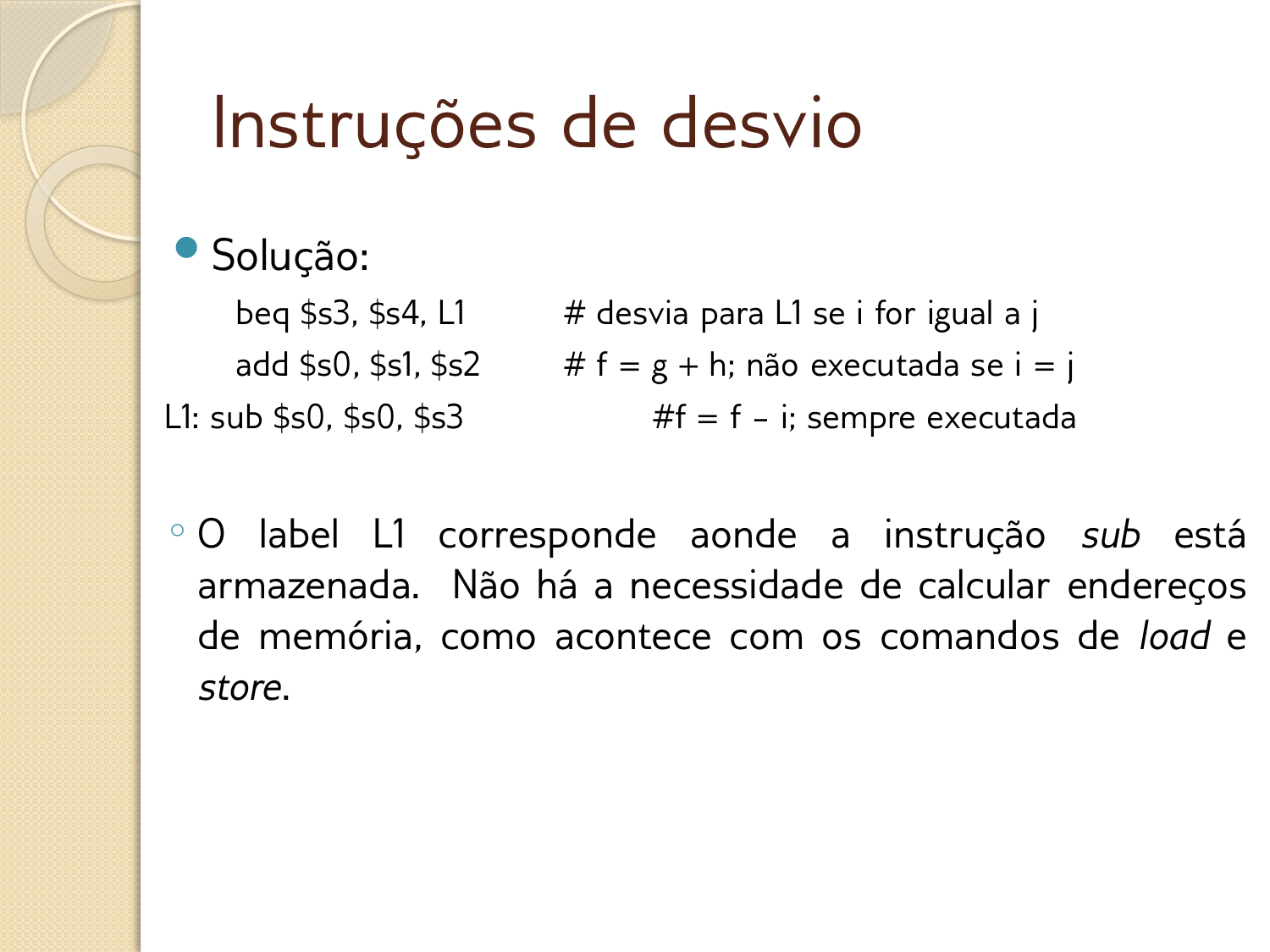

# Instruções de desvio
Solução:
beq $s3, $s4, L1	       # desvia para L1 se i for igual a j
add $s0, $s1, $s2	       # f = g + h; não executada se i = j
L1: sub $s0, $s0, $s3	       #f = f – i; sempre executada

O label L1 corresponde aonde a instrução sub está armazenada.  Não há a necessidade de calcular endereços de memória, como acontece com os comandos de load e store.
34